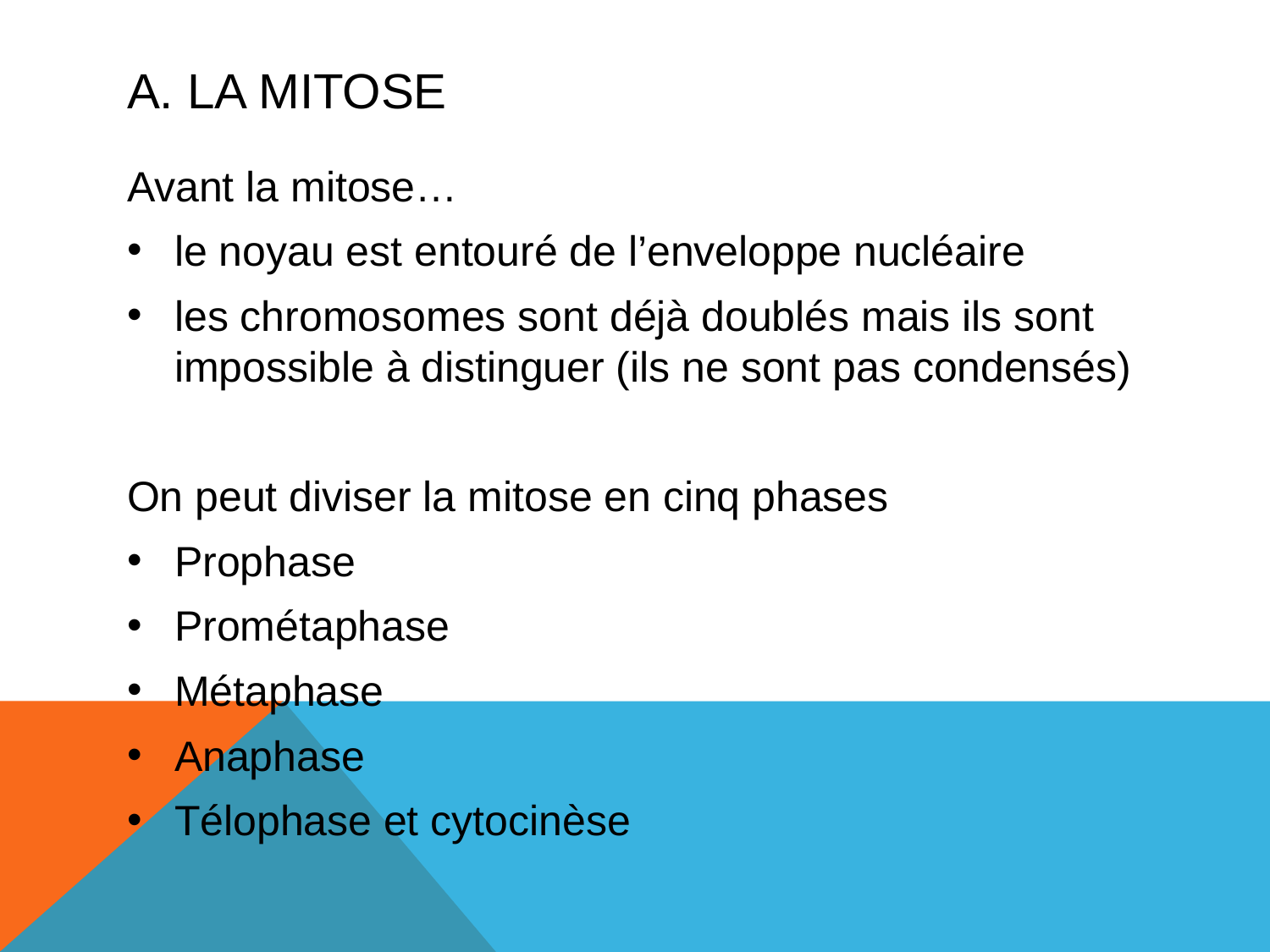

# a. La mitose
Avant la mitose…
le noyau est entouré de l’enveloppe nucléaire
les chromosomes sont déjà doublés mais ils sont impossible à distinguer (ils ne sont pas condensés)

On peut diviser la mitose en cinq phases
Prophase
Prométaphase
Métaphase
Anaphase
Télophase et cytocinèse